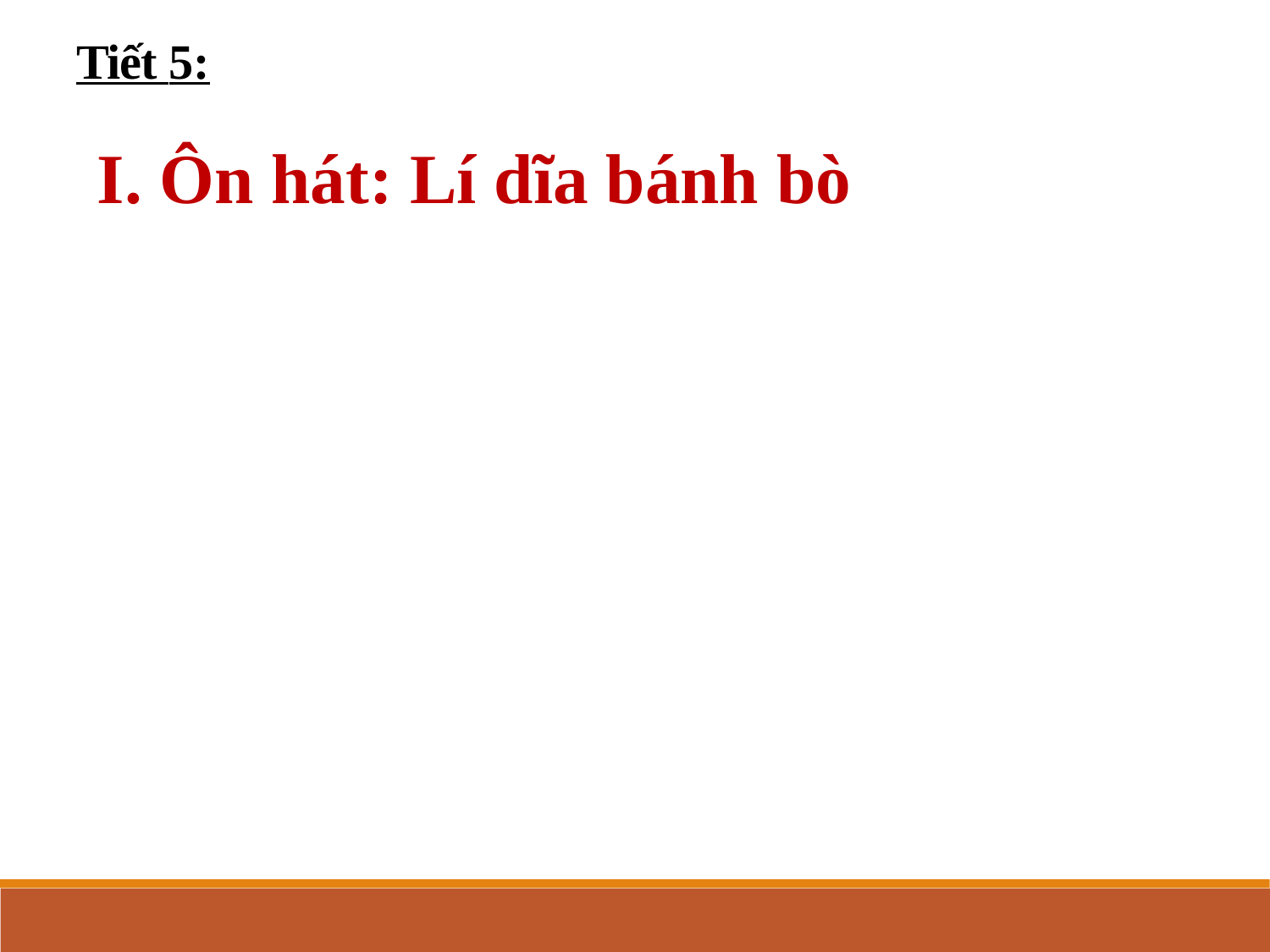

Tiết 5:
I. Ôn hát: Lí dĩa bánh bò